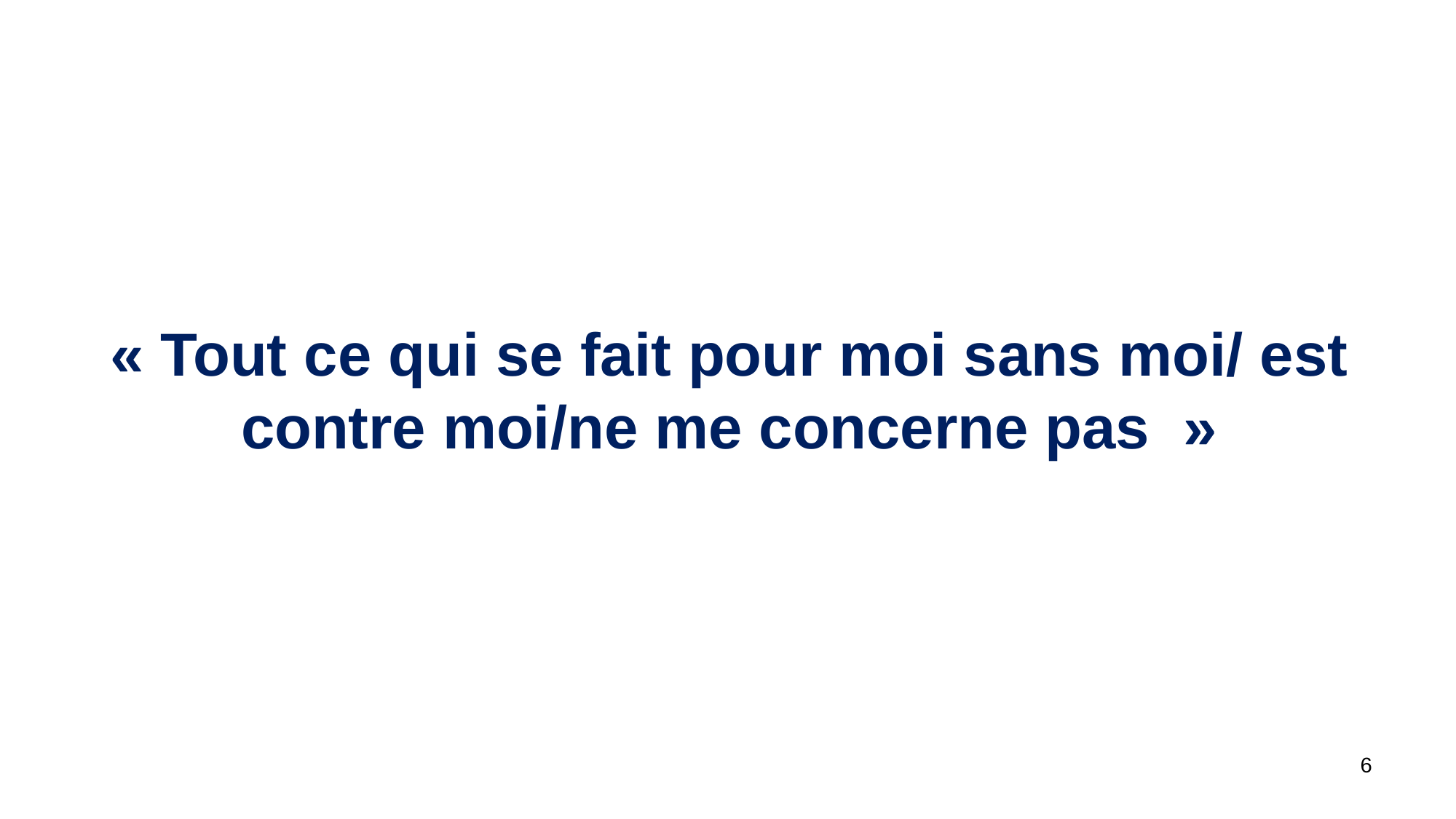

« Tout ce qui se fait pour moi sans moi/ est contre moi/ne me concerne pas  »

6